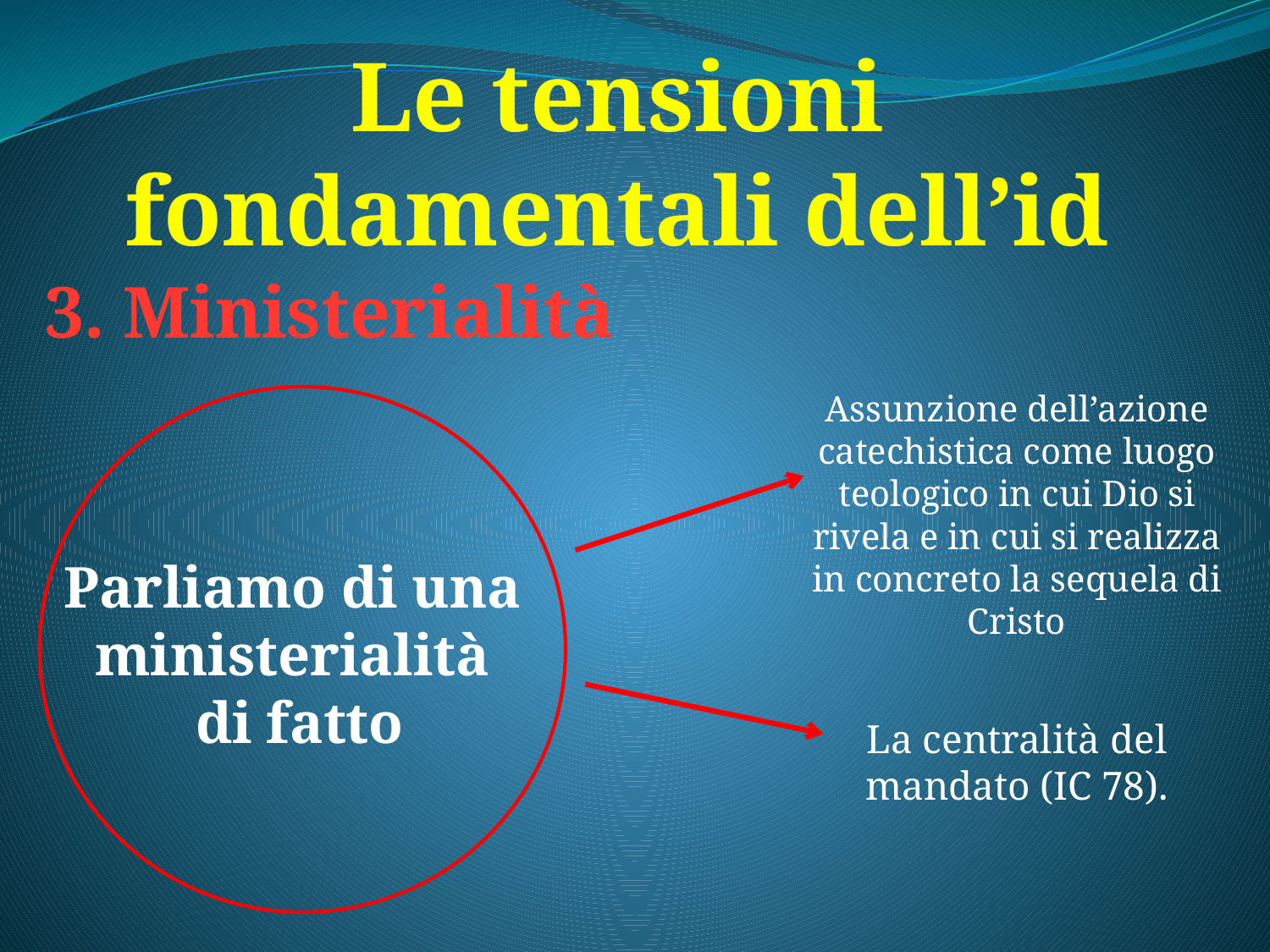

Le tensioni fondamentali dell’id
3. Ministerialità
Assunzione dell’azione catechistica come luogo teologico in cui Dio si rivela e in cui si realizza in concreto la sequela di Cristo

Parliamo di una ministerialità
 di fatto
La centralità del mandato (IC 78).